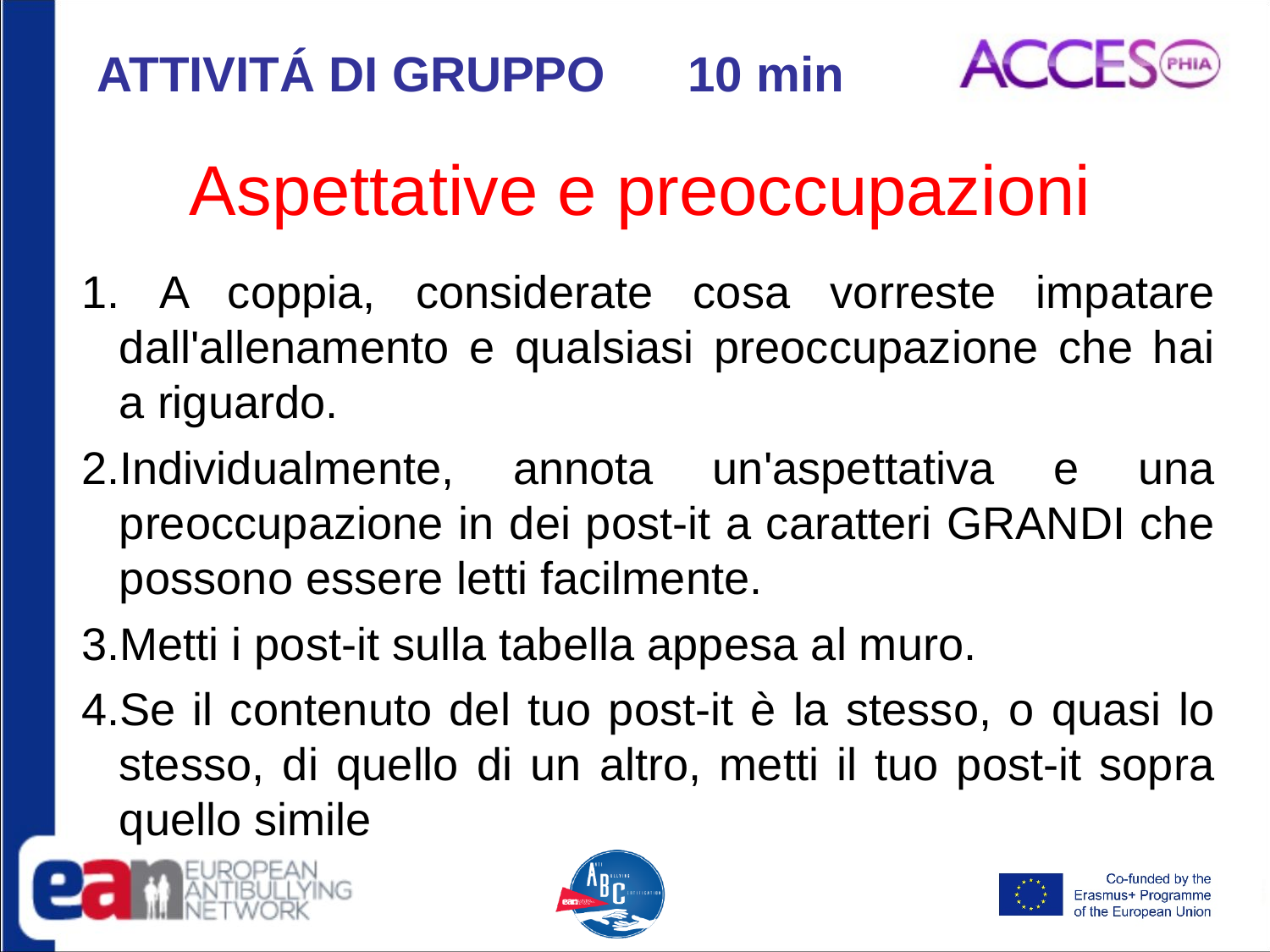

ATTIVITÁ DI GRUPPO      10 min
# Aspettative e preoccupazioni
 A coppia, considerate cosa vorreste impatare dall'allenamento e qualsiasi preoccupazione che hai a riguardo.
Individualmente, annota un'aspettativa e una preoccupazione in dei post-it a caratteri GRANDI che possono essere letti facilmente.
Metti i post-it sulla tabella appesa al muro.
Se il contenuto del tuo post-it è la stesso, o quasi lo stesso, di quello di un altro, metti il tuo post-it sopra quello simile